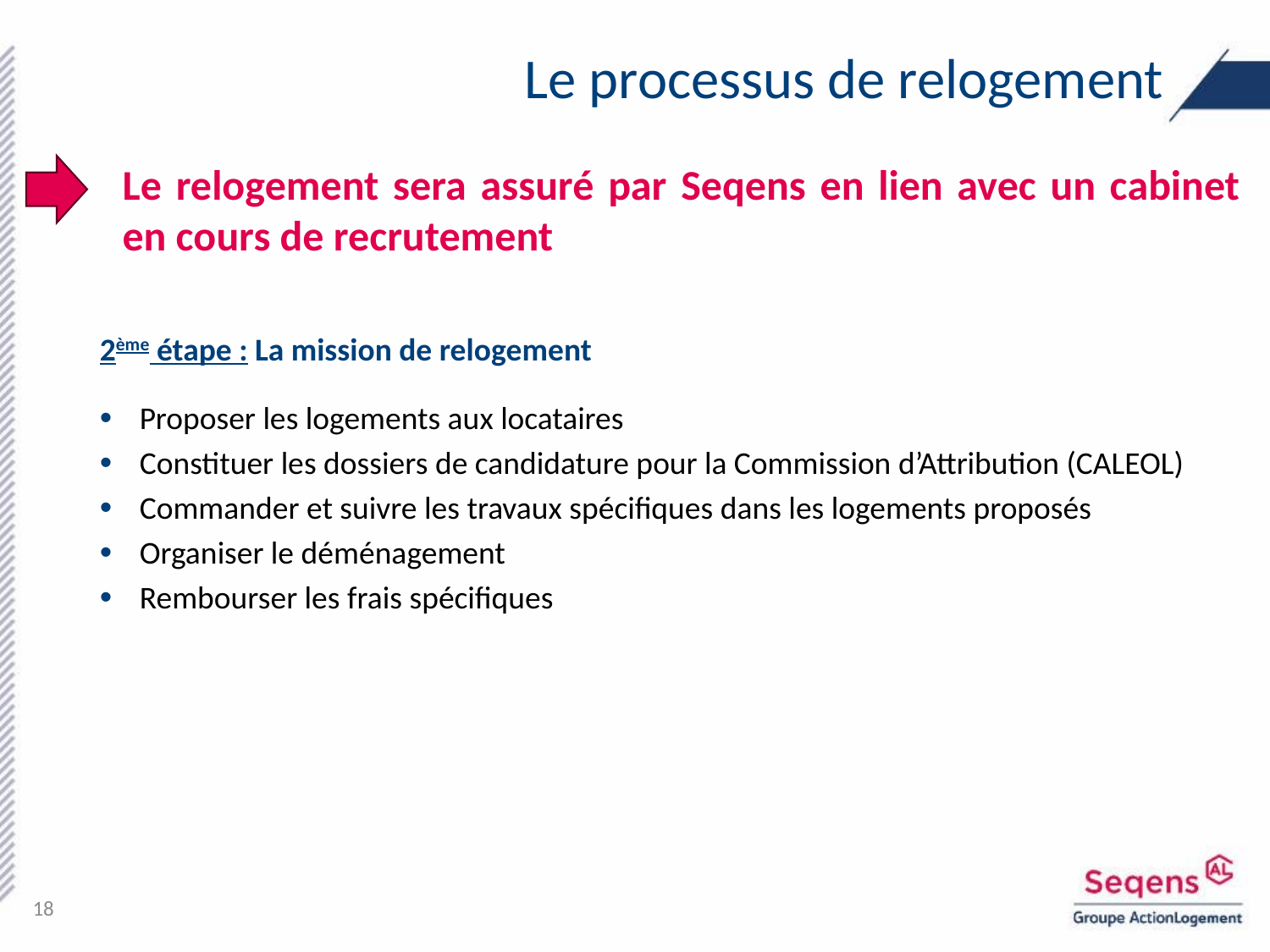

Le processus de relogement
Le relogement sera assuré par Seqens en lien avec un cabinet en cours de recrutement

2ème étape : La mission de relogement

Proposer les logements aux locataires
Constituer les dossiers de candidature pour la Commission d’Attribution (CALEOL)
Commander et suivre les travaux spécifiques dans les logements proposés
Organiser le déménagement
Rembourser les frais spécifiques

18